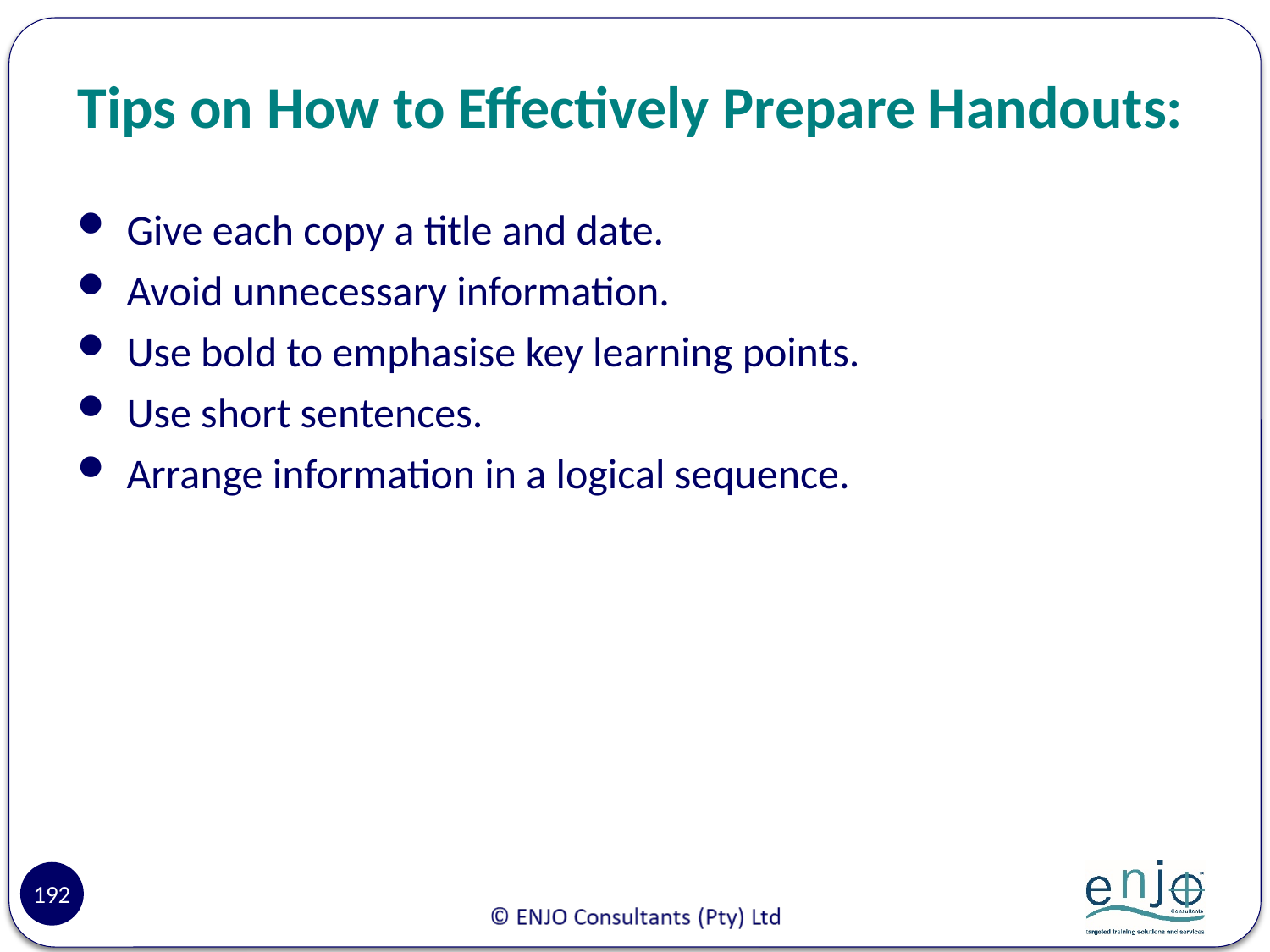

# Tips on How to Effectively Prepare Handouts:
Give each copy a title and date.
Avoid unnecessary information.
Use bold to emphasise key learning points.
Use short sentences.
Arrange information in a logical sequence.

192